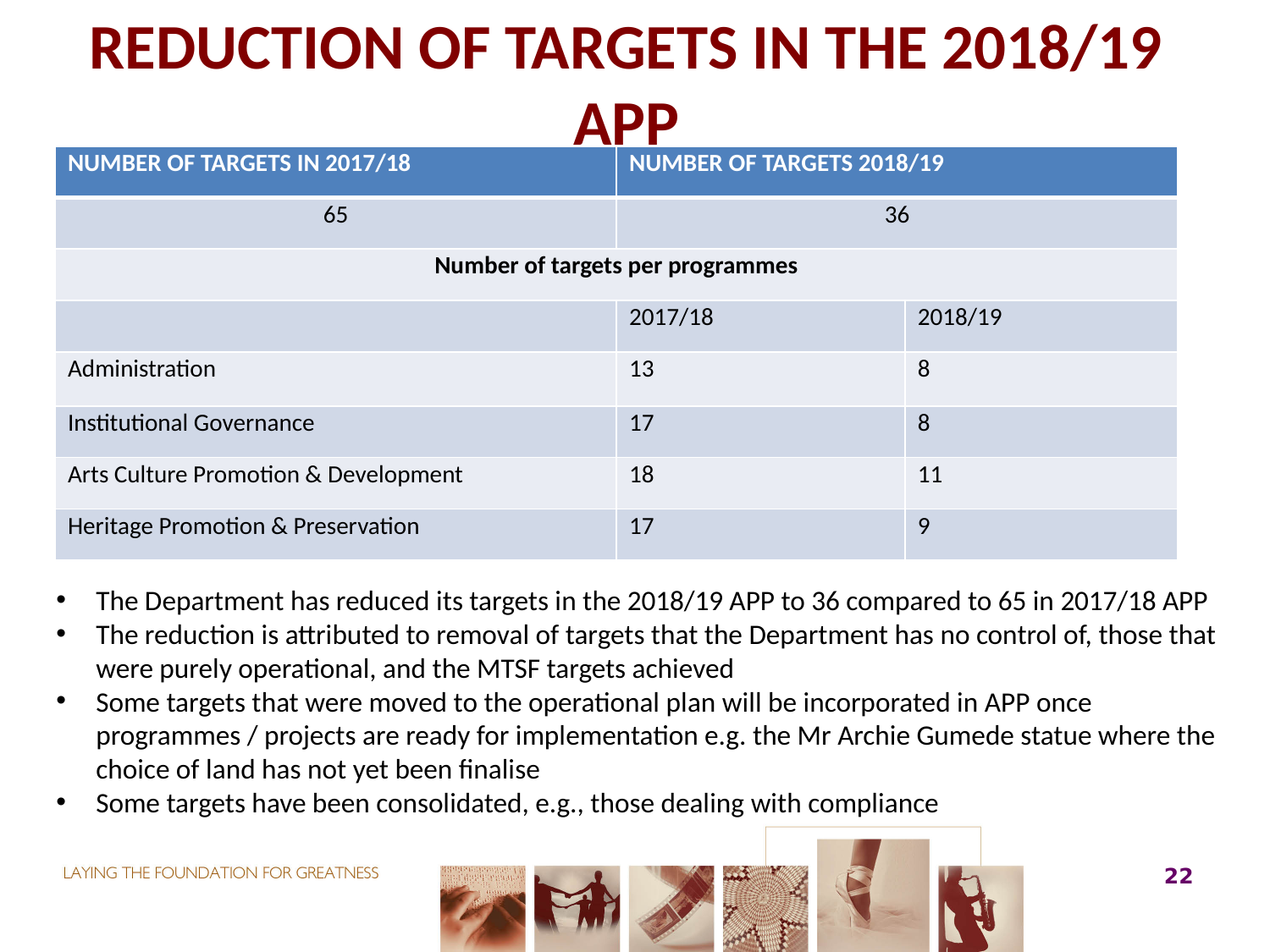

# REDUCTION OF TARGETS IN THE 2018/19 APP
| NUMBER OF TARGETS IN 2017/18 | NUMBER OF TARGETS 2018/19 |  |
| --- | --- | --- |
| 65 | 36 |  |
| Number of targets per programmes |  |  |
|  | 2017/18 | 2018/19 |
| Administration | 13 | 8 |
| Institutional Governance | 17 | 8 |
| Arts Culture Promotion & Development | 18 | 11 |
| Heritage Promotion & Preservation | 17 | 9 |
The Department has reduced its targets in the 2018/19 APP to 36 compared to 65 in 2017/18 APP
The reduction is attributed to removal of targets that the Department has no control of, those that were purely operational, and the MTSF targets achieved
Some targets that were moved to the operational plan will be incorporated in APP once programmes / projects are ready for implementation e.g. the Mr Archie Gumede statue where the choice of land has not yet been finalise
Some targets have been consolidated, e.g., those dealing with compliance
22